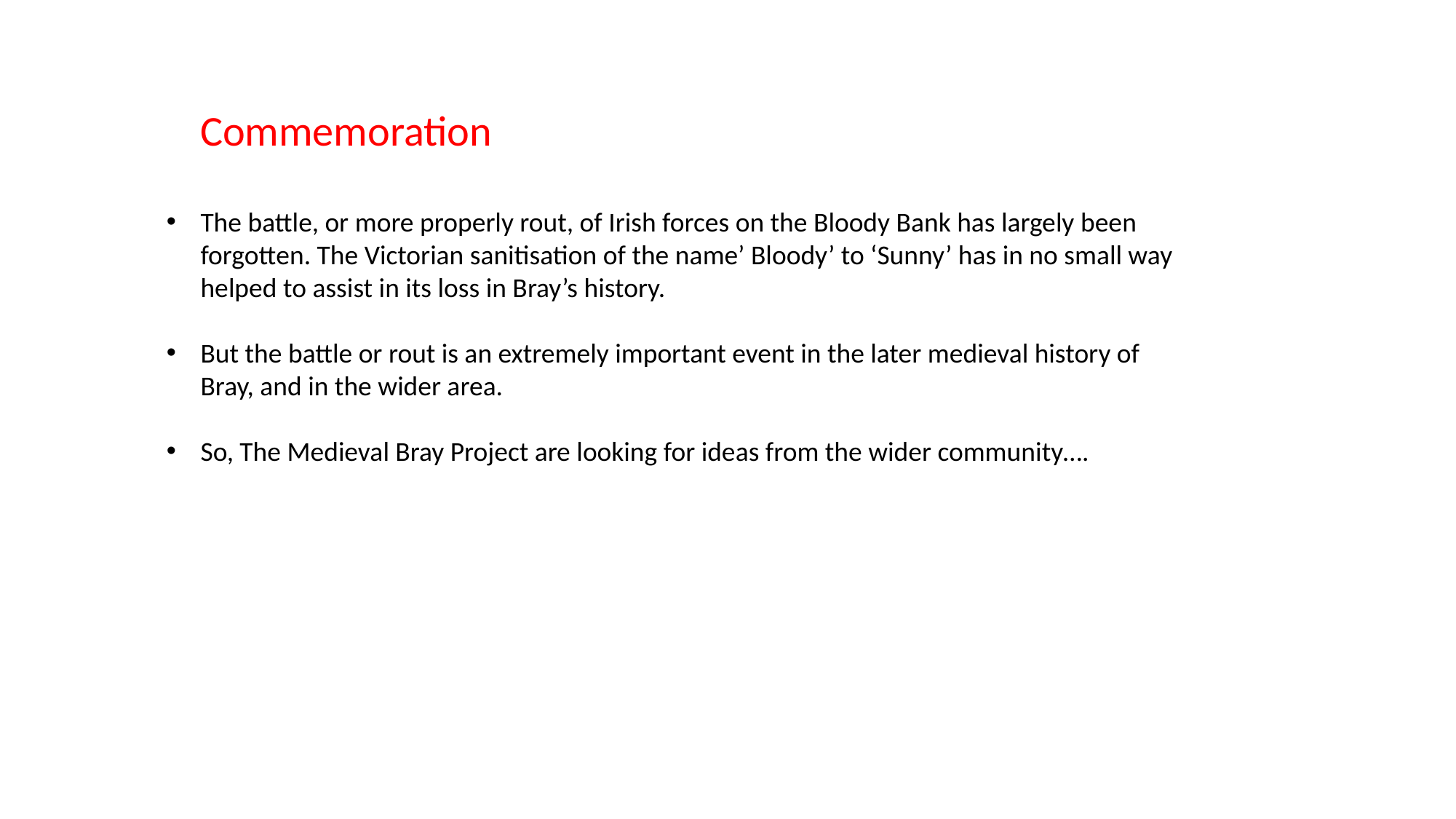

Commemoration
The battle, or more properly rout, of Irish forces on the Bloody Bank has largely been forgotten. The Victorian sanitisation of the name’ Bloody’ to ‘Sunny’ has in no small way helped to assist in its loss in Bray’s history.

But the battle or rout is an extremely important event in the later medieval history of Bray, and in the wider area.

So, The Medieval Bray Project are looking for ideas from the wider community….